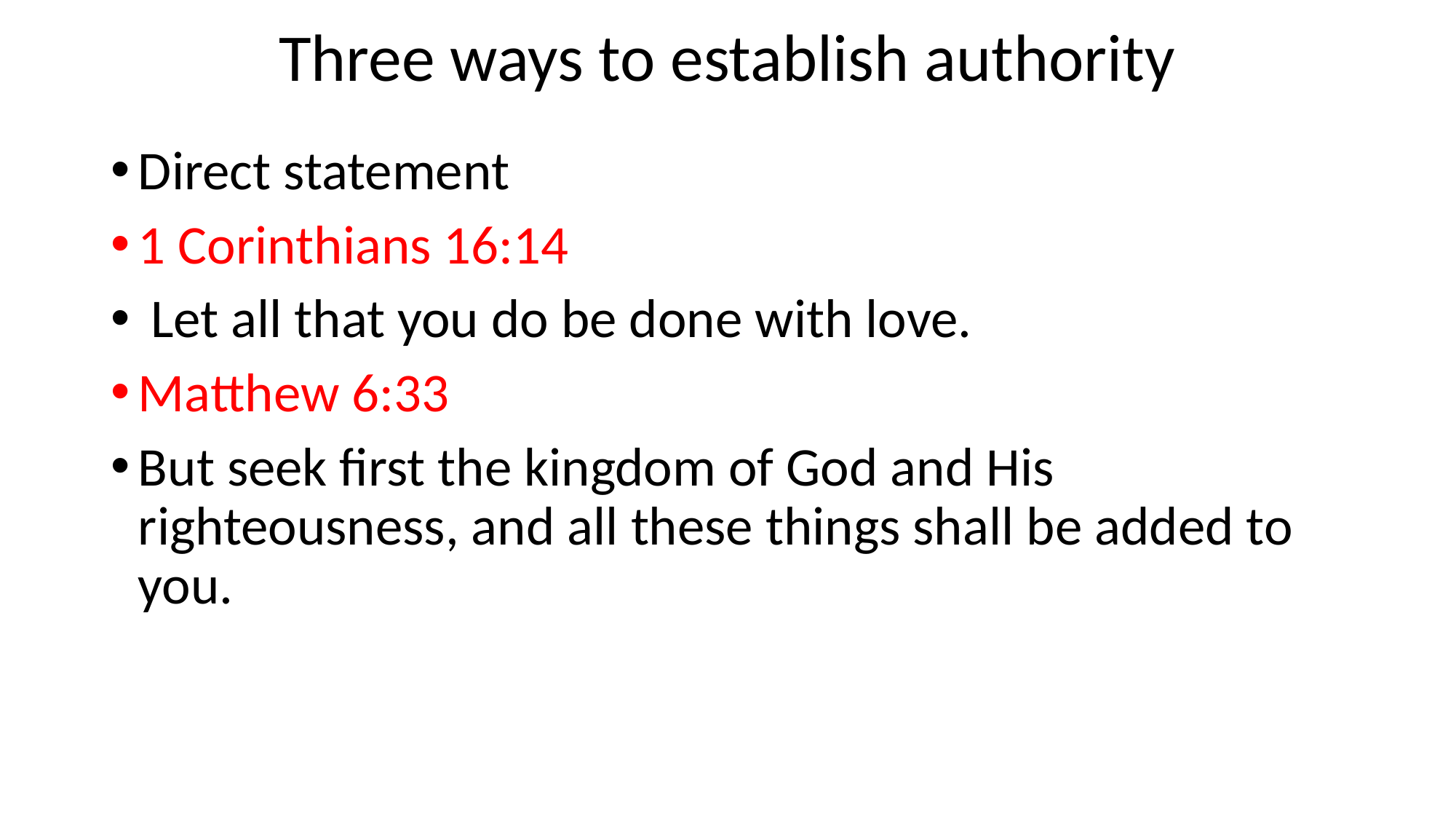

# Three ways to establish authority
Direct statement
1 Corinthians 16:14
 Let all that you do be done with love.
Matthew 6:33
But seek first the kingdom of God and His righteousness, and all these things shall be added to you.